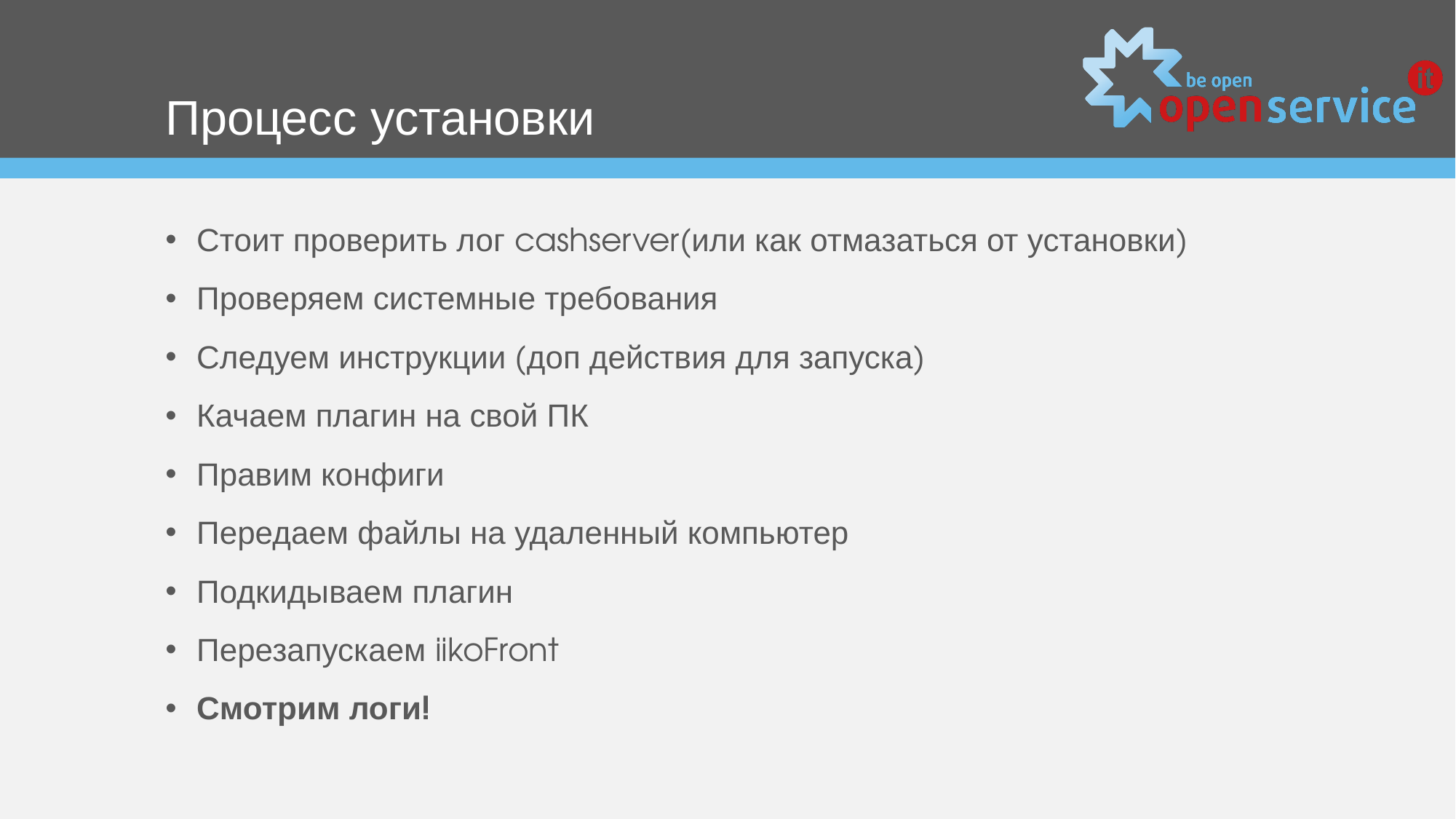

# Процесс установки
Стоит проверить лог cashserver(или как отмазаться от установки)
Проверяем системные требования
Следуем инструкции (доп действия для запуска)
Качаем плагин на свой ПК
Правим конфиги
Передаем файлы на удаленный компьютер
Подкидываем плагин
Перезапускаем iikoFront
Смотрим логи!